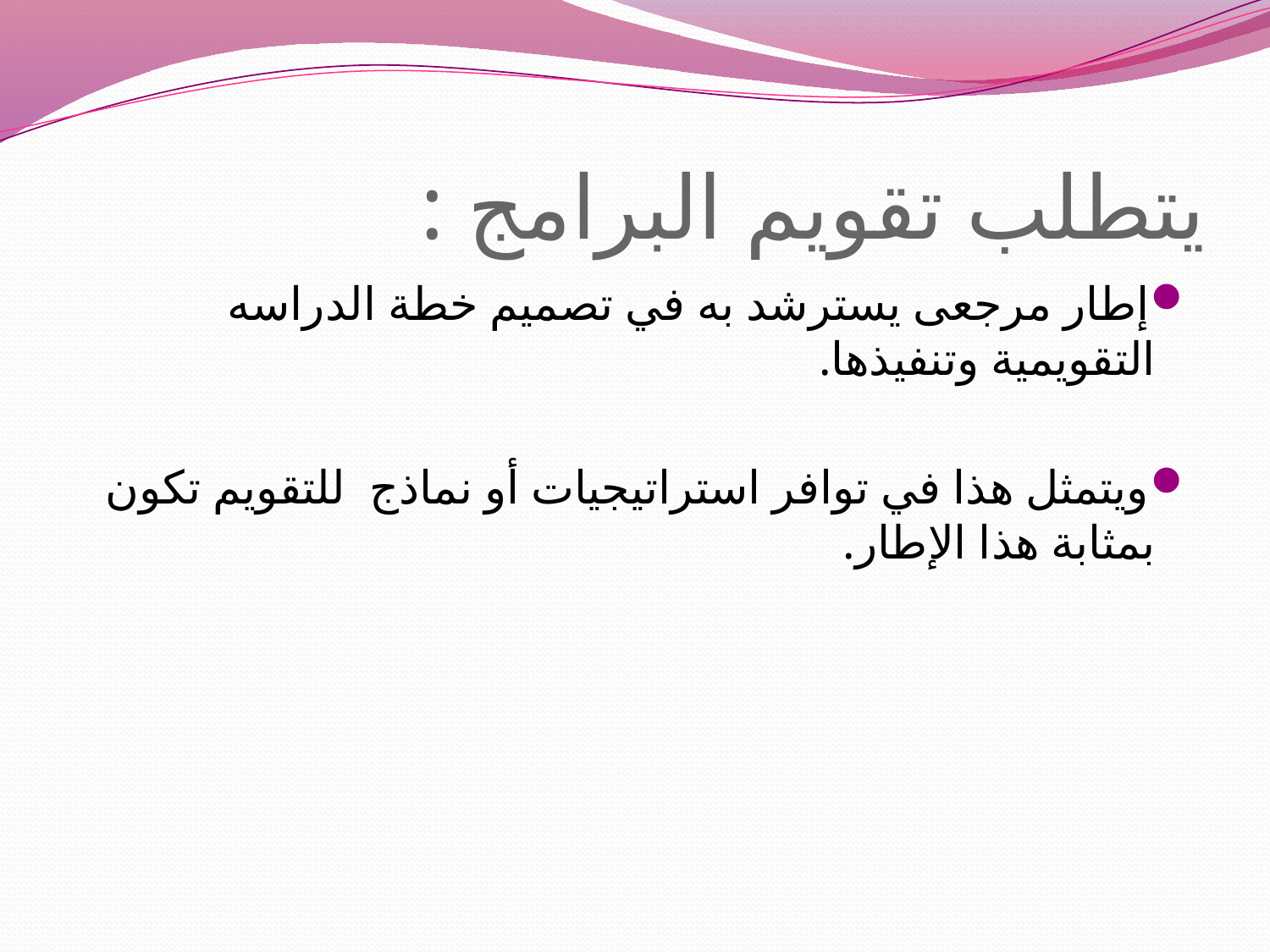

# يتطلب تقويم البرامج :
إطار مرجعى يسترشد به في تصميم خطة الدراسه التقويمية وتنفيذها.

ويتمثل هذا في توافر استراتيجيات أو نماذج  للتقويم تكون بمثابة هذا الإطار.